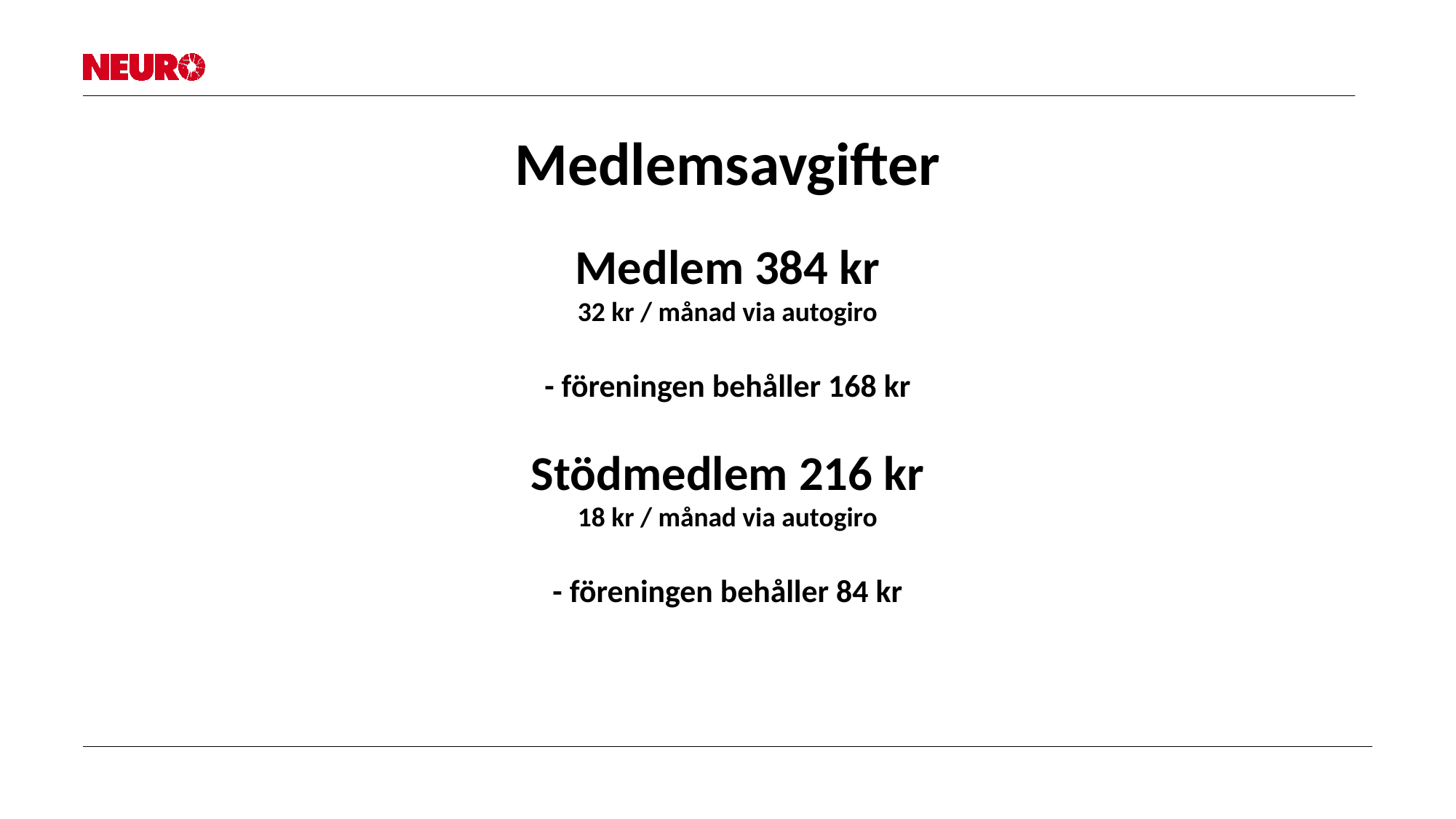

Medlemsavgifter
Medlem 384 kr
32 kr / månad via autogiro

- föreningen behåller 168 kr

Stödmedlem 216 kr
18 kr / månad via autogiro

- föreningen behåller 84 kr